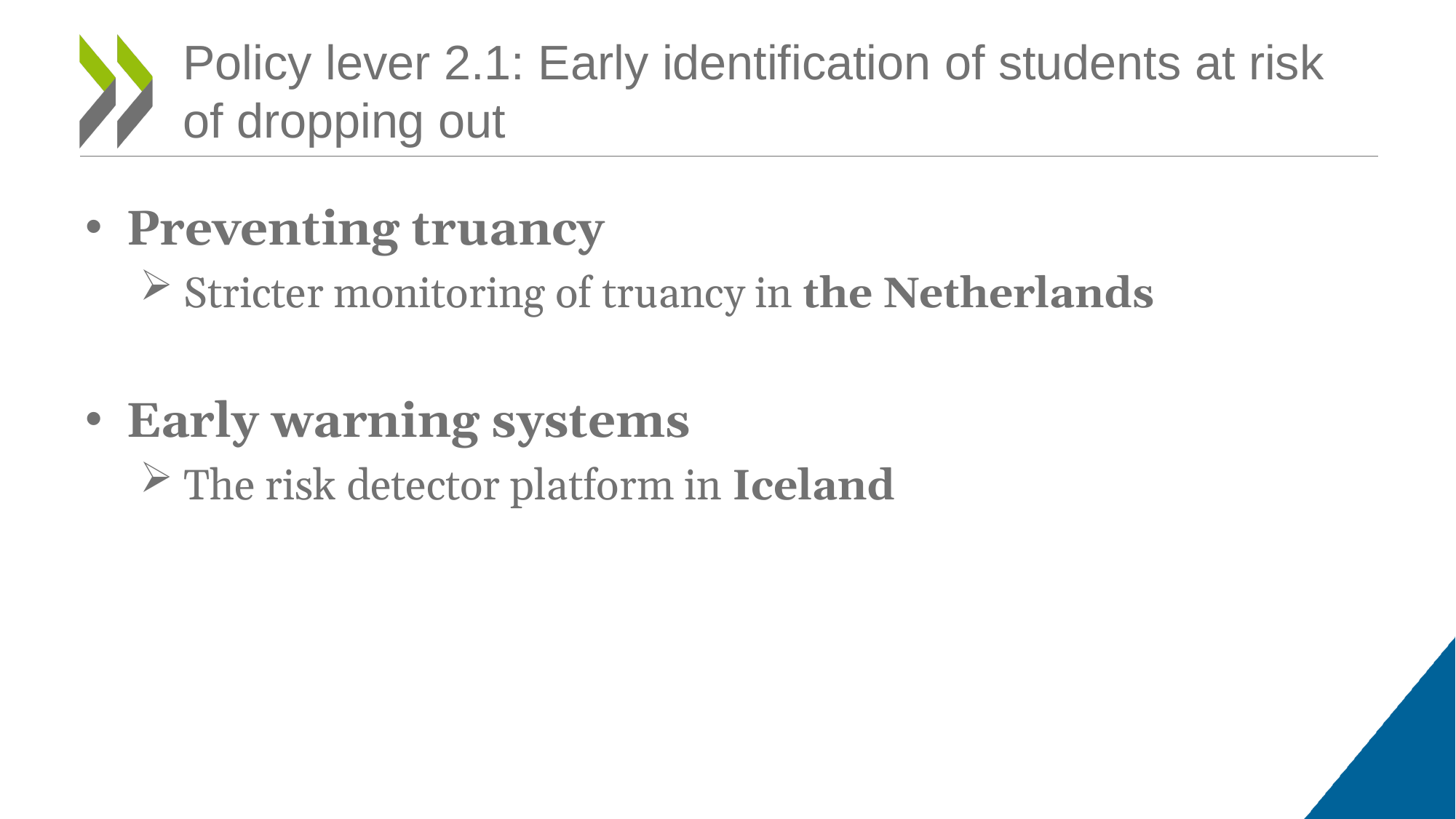

# Policy lever 2.1: Early identification of students at risk of dropping out
Preventing truancy
 Stricter monitoring of truancy in the Netherlands

Early warning systems
 The risk detector platform in Iceland